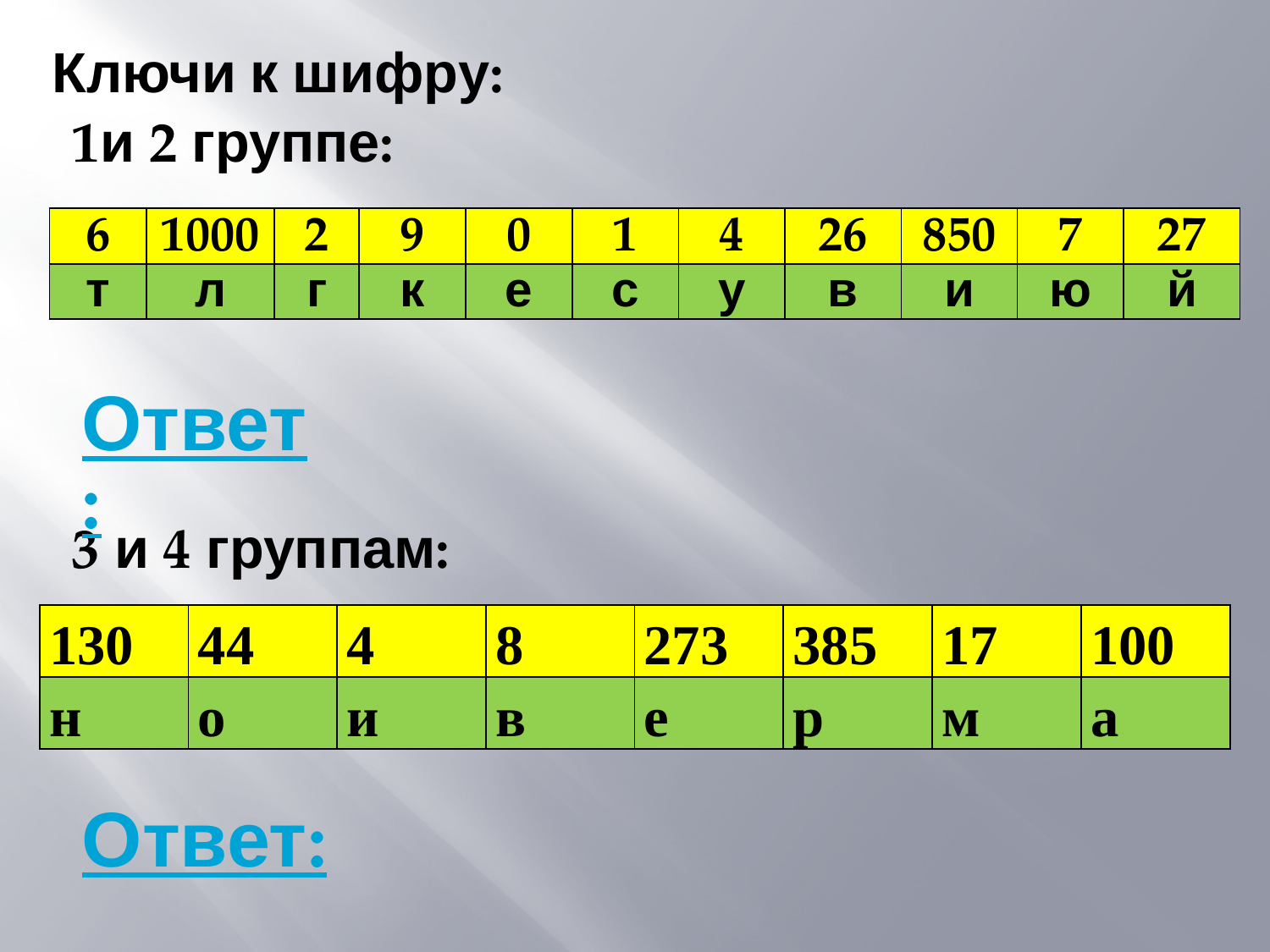

Ключи к шифру:
1и 2 группе:
| 6 | 1000 | 2 | 9 | 0 | 1 | 4 | 26 | 850 | 7 | 27 |
| --- | --- | --- | --- | --- | --- | --- | --- | --- | --- | --- |
| т | л | г | к | е | с | у | в | и | ю | й |
Ответ:
3 и 4 группам:
| 130 | 44 | 4 | 8 | 273 | 385 | 17 | 100 |
| --- | --- | --- | --- | --- | --- | --- | --- |
| н | о | и | в | е | р | м | а |
Ответ: